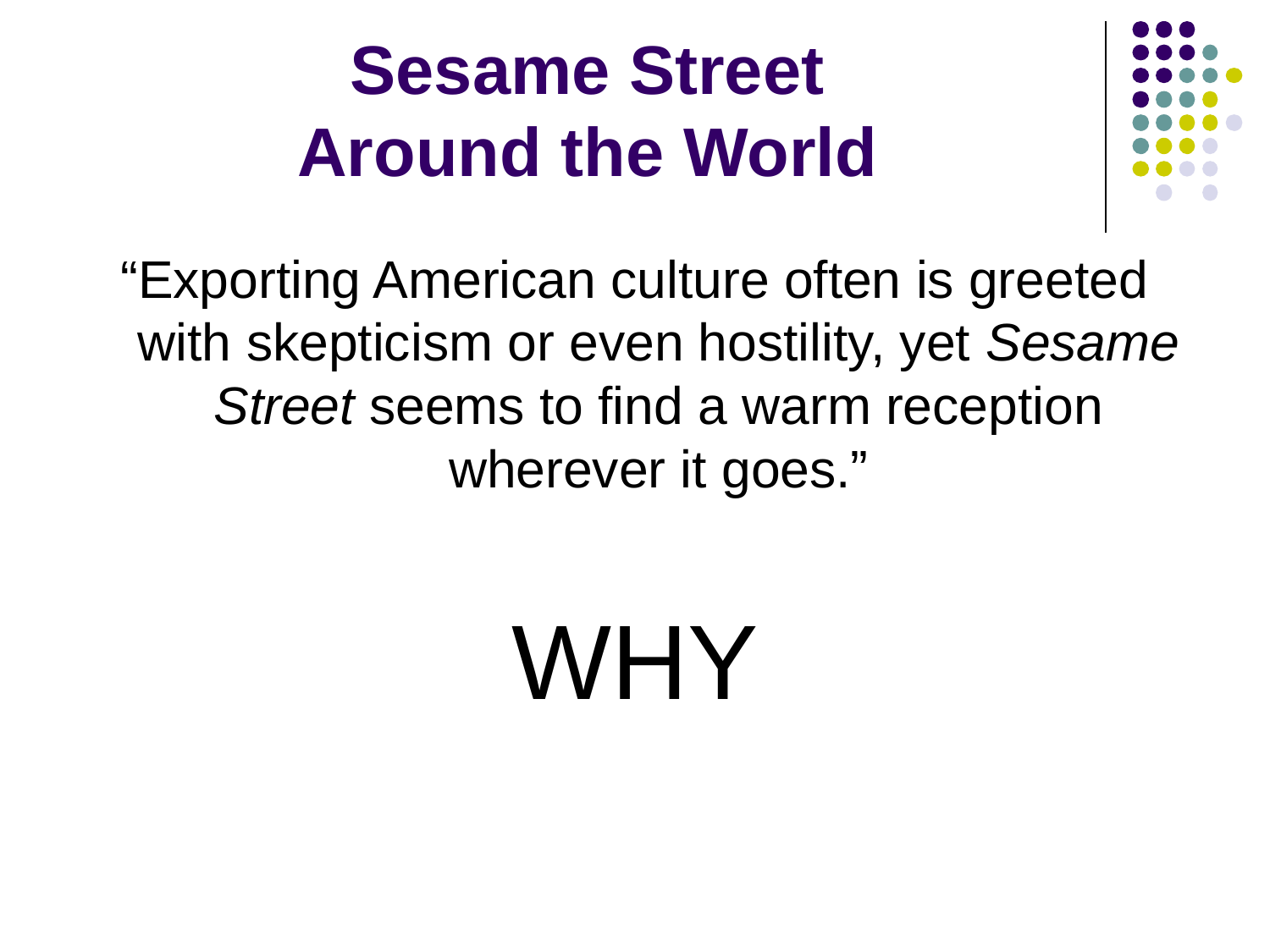

# Sesame Street Around the World
“Exporting American culture often is greeted with skepticism or even hostility, yet Sesame Street seems to find a warm reception wherever it goes.”

WHY